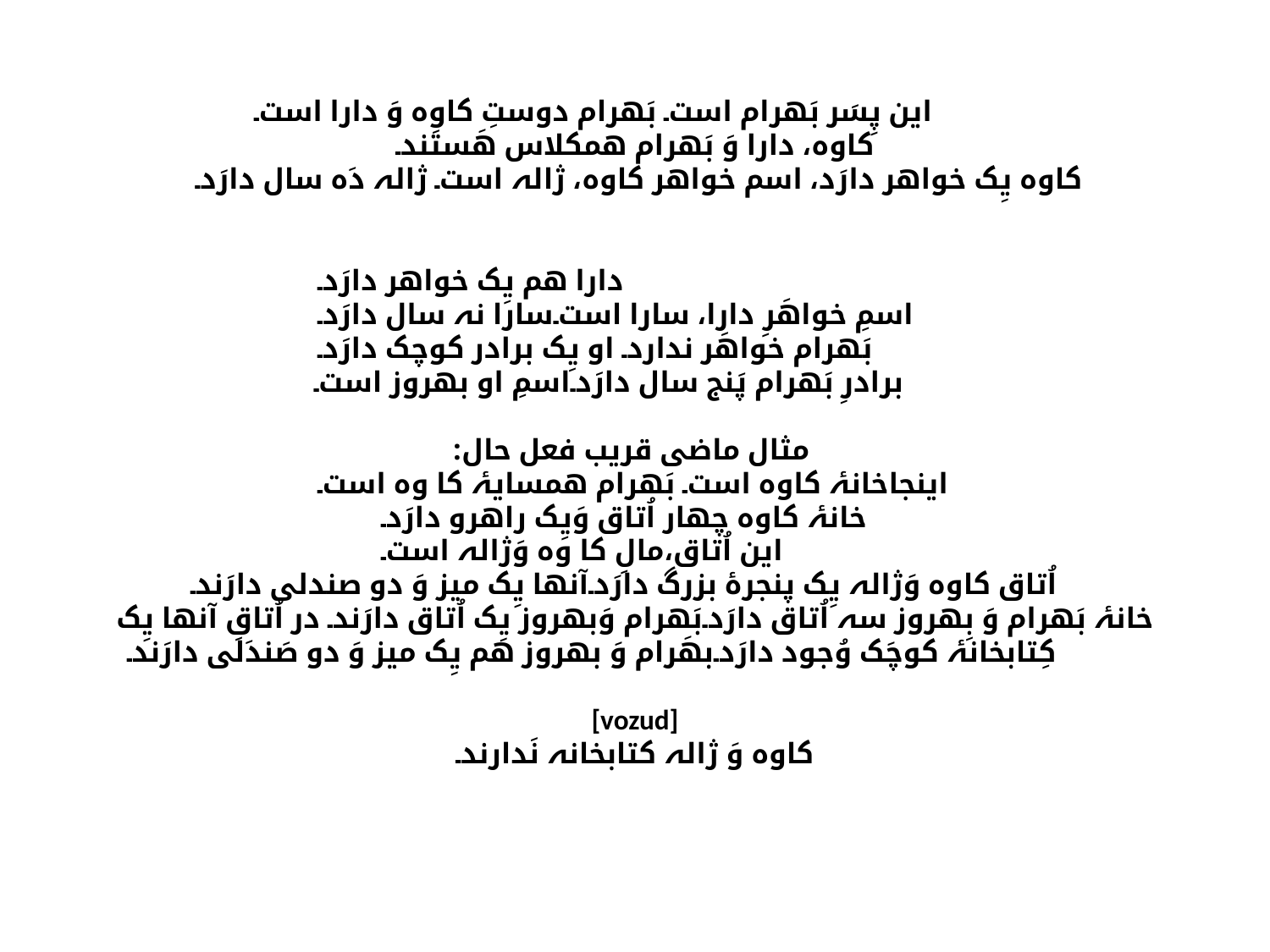

# این پِسَر بَھرام است۔ بَھرام دوستِ کاوہ وَ دارا است۔ کاوہ، دارا وَ بَھرام ھمکلاس ھَستَند۔ کاوہ یِک خواھر دارَد، اسم خواھر کاوہ، ژالہ است۔ ژالہ دَہ سال دارَد۔   دارا ھم یِک خواھر دارَد۔ اسمِ خواھَرِ دارا، سارا است۔سارا نہ سال دارَد۔ بَھرام خواھَر ندارد۔ او یِک برادر کوچک دارَد۔ برادرِ بَھرام پَنج سال دارَد۔اسمِ او بھروز است۔	     مثال ماضی قریب فعل حال: اینجاخانۂ کاوہ است۔ بَھرام ھمسایۂ کا وہ است۔ خانۂ کاوہ چھار اُتاق وَیِک راھرو دارَد۔ این اُتاق،مالِ کا وہ وَژالہ است۔ اُتاق کاوہ وَژالہ یِک پنجرۂ بزرگ دارَد۔آنھا یِک میز وَ دو صندلی دارَند۔ خانۂ بَھرام وَ بِھروز سہ اُتاق دارَد۔بَھرام وَبھروز یِک اُتاق دارَند۔ در اُتاقِ آنھا یِک کِتابخانۂ کوچَک وُجود دارَد۔بھَرام وَ بھروز ھم یِک میز وَ دو صَندَلی دارَند۔   [vozud] کاوہ وَ ژالہ کتابخانہ نَدارند۔